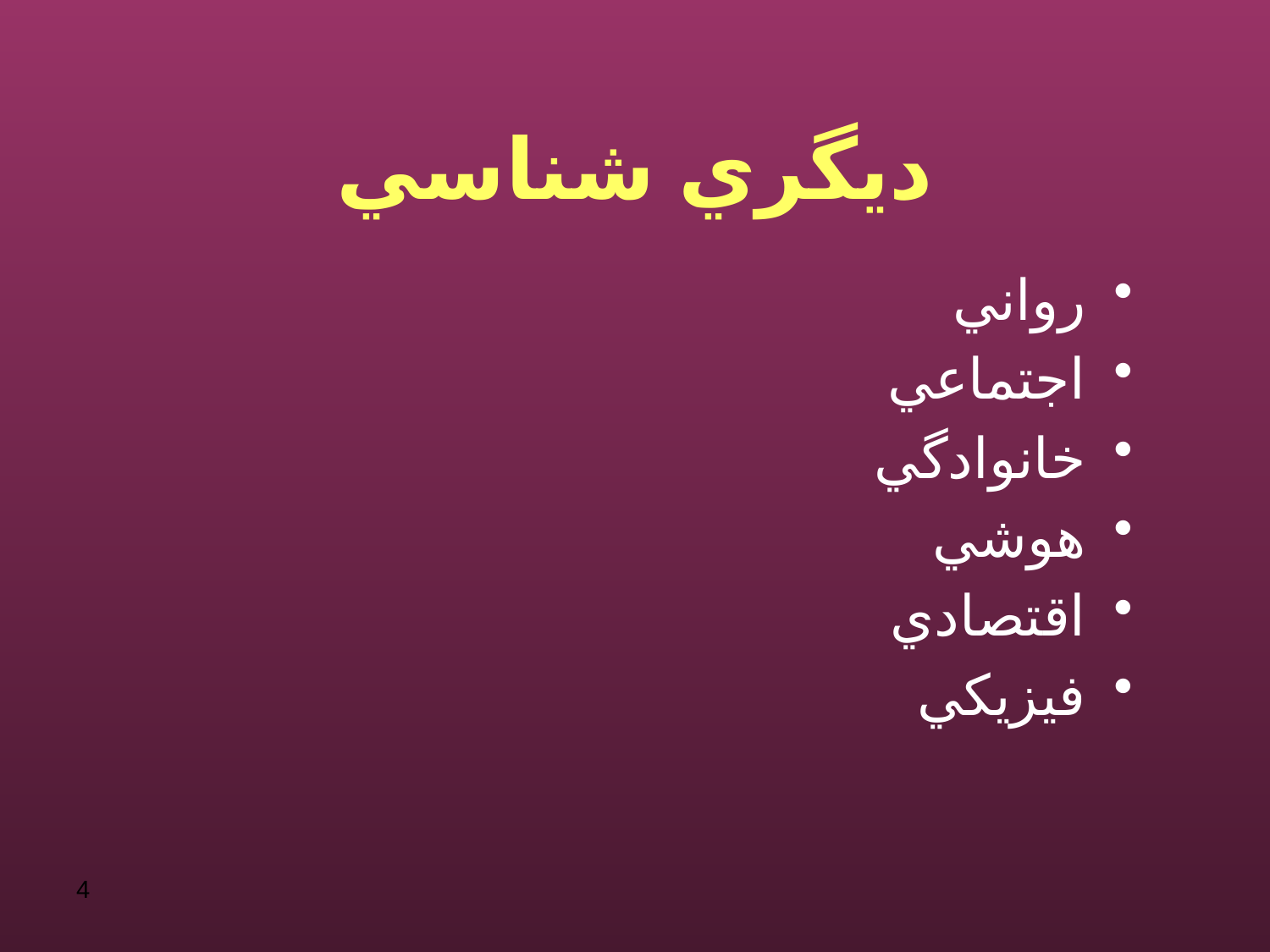

# ديگري شناسي
رواني
اجتماعي
خانوادگي
هوشي
اقتصادي
فيزيكي
4